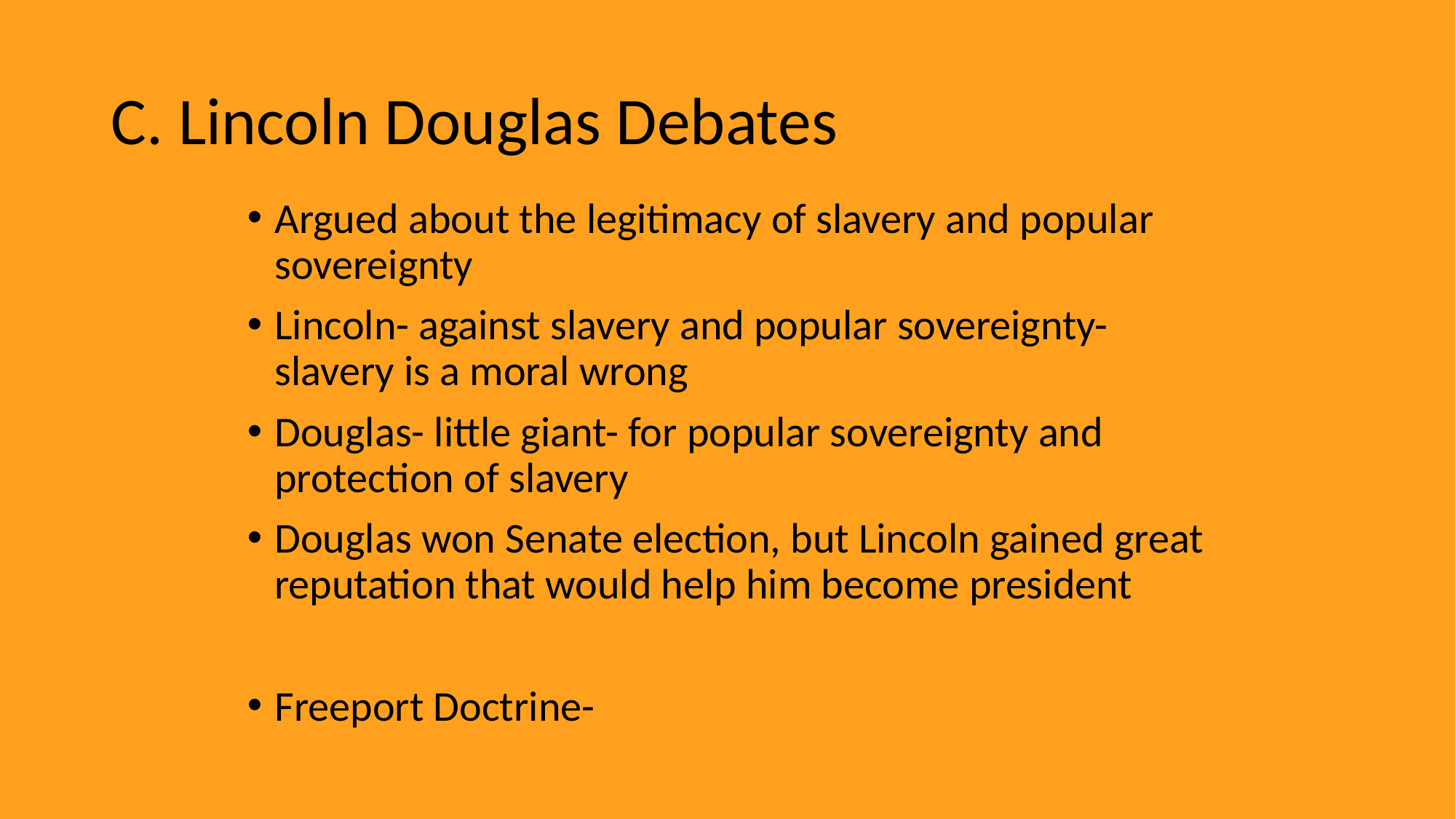

# C. Lincoln Douglas Debates
Argued about the legitimacy of slavery and popular sovereignty
Lincoln- against slavery and popular sovereignty- slavery is a moral wrong
Douglas- little giant- for popular sovereignty and protection of slavery
Douglas won Senate election, but Lincoln gained great reputation that would help him become president

Freeport Doctrine-